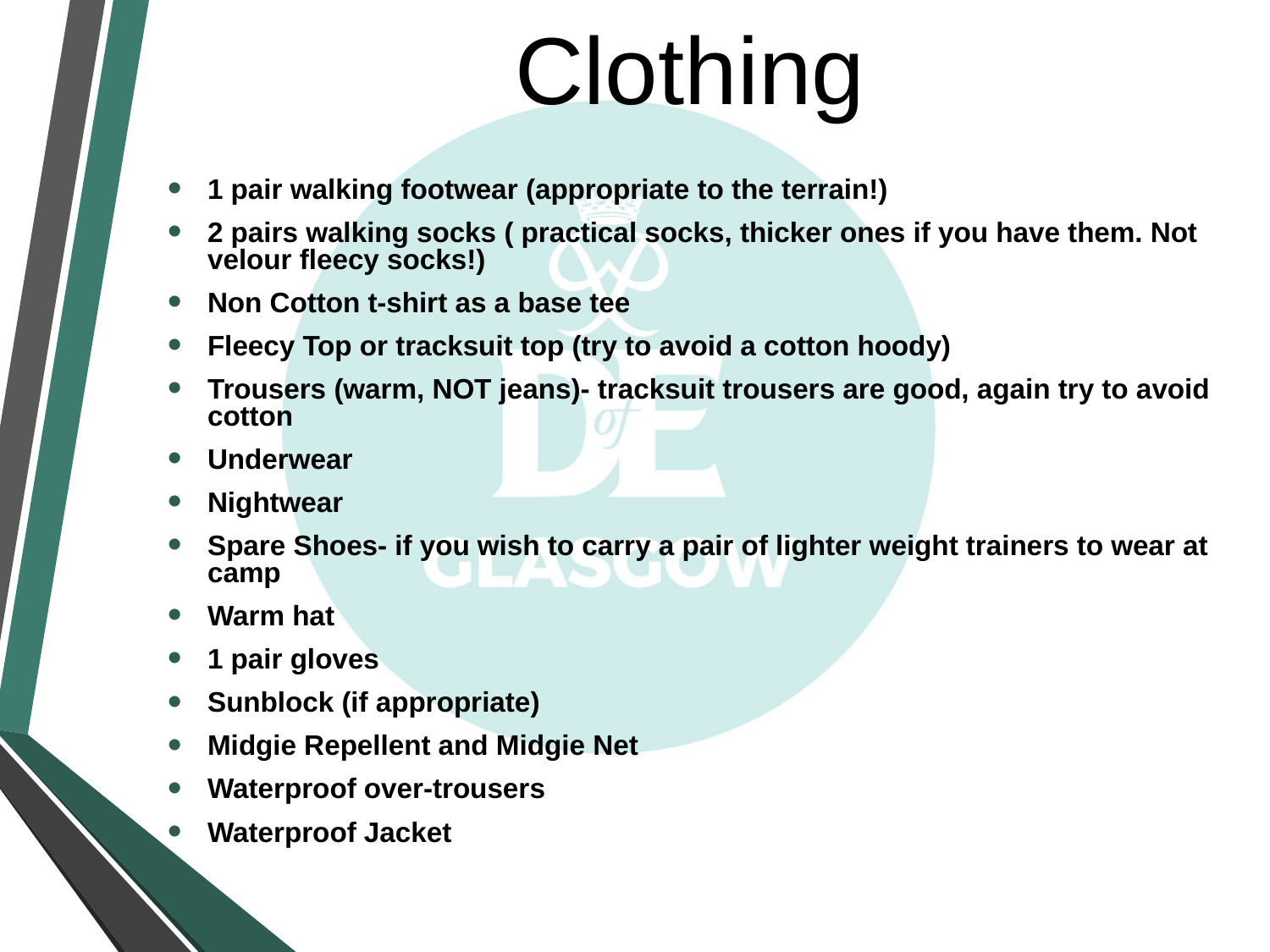

# Clothing

1 pair walking footwear (appropriate to the terrain!)
2 pairs walking socks ( practical socks, thicker ones if you have them. Not velour fleecy socks!)
Non Cotton t-shirt as a base tee
Fleecy Top or tracksuit top (try to avoid a cotton hoody)
Trousers (warm, NOT jeans)- tracksuit trousers are good, again try to avoid cotton
Underwear
Nightwear
Spare Shoes- if you wish to carry a pair of lighter weight trainers to wear at camp
Warm hat
1 pair gloves
Sunblock (if appropriate)
Midgie Repellent and Midgie Net
Waterproof over-trousers
Waterproof Jacket